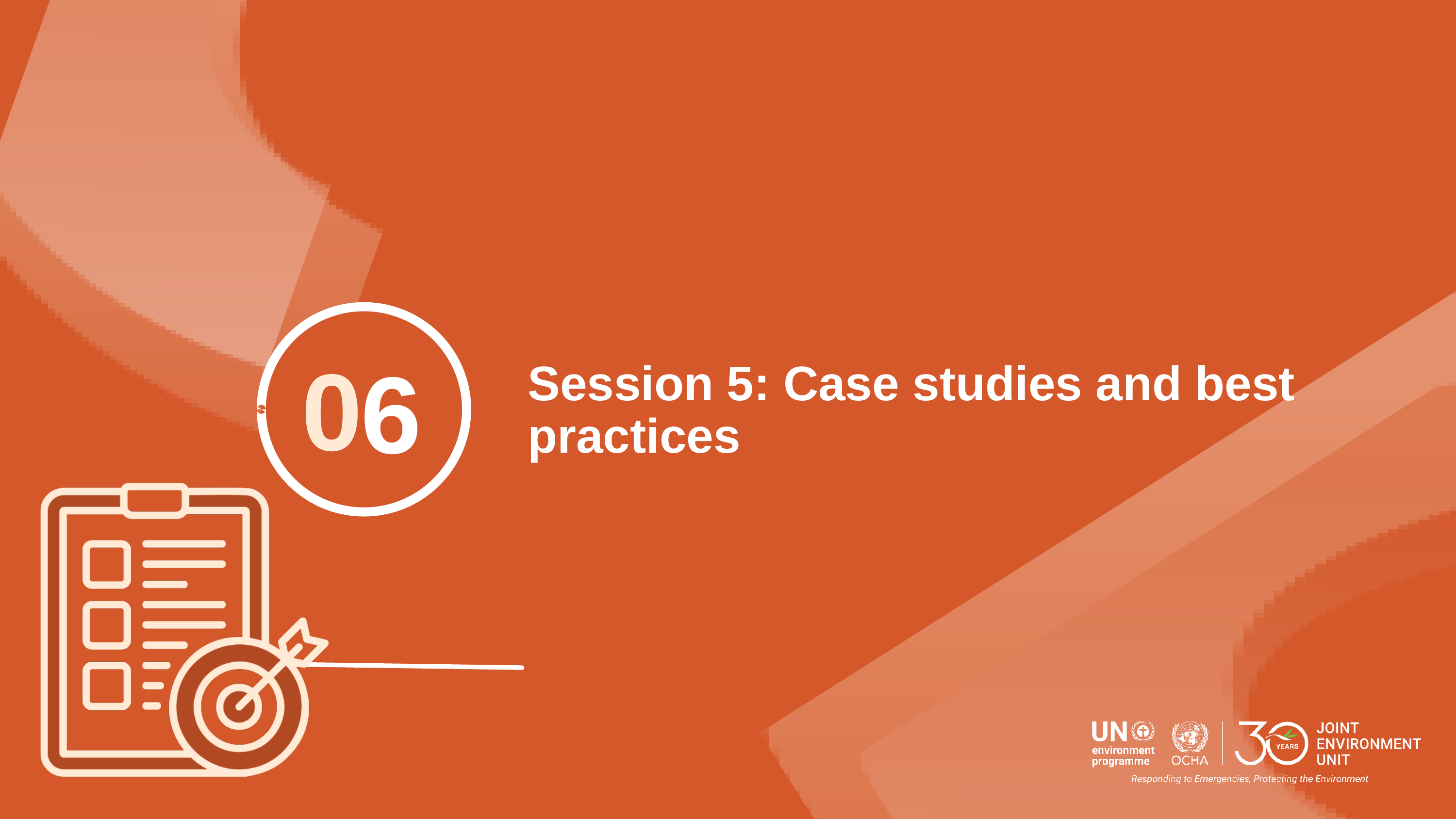

0
6
Session 5: Case studies and best practices